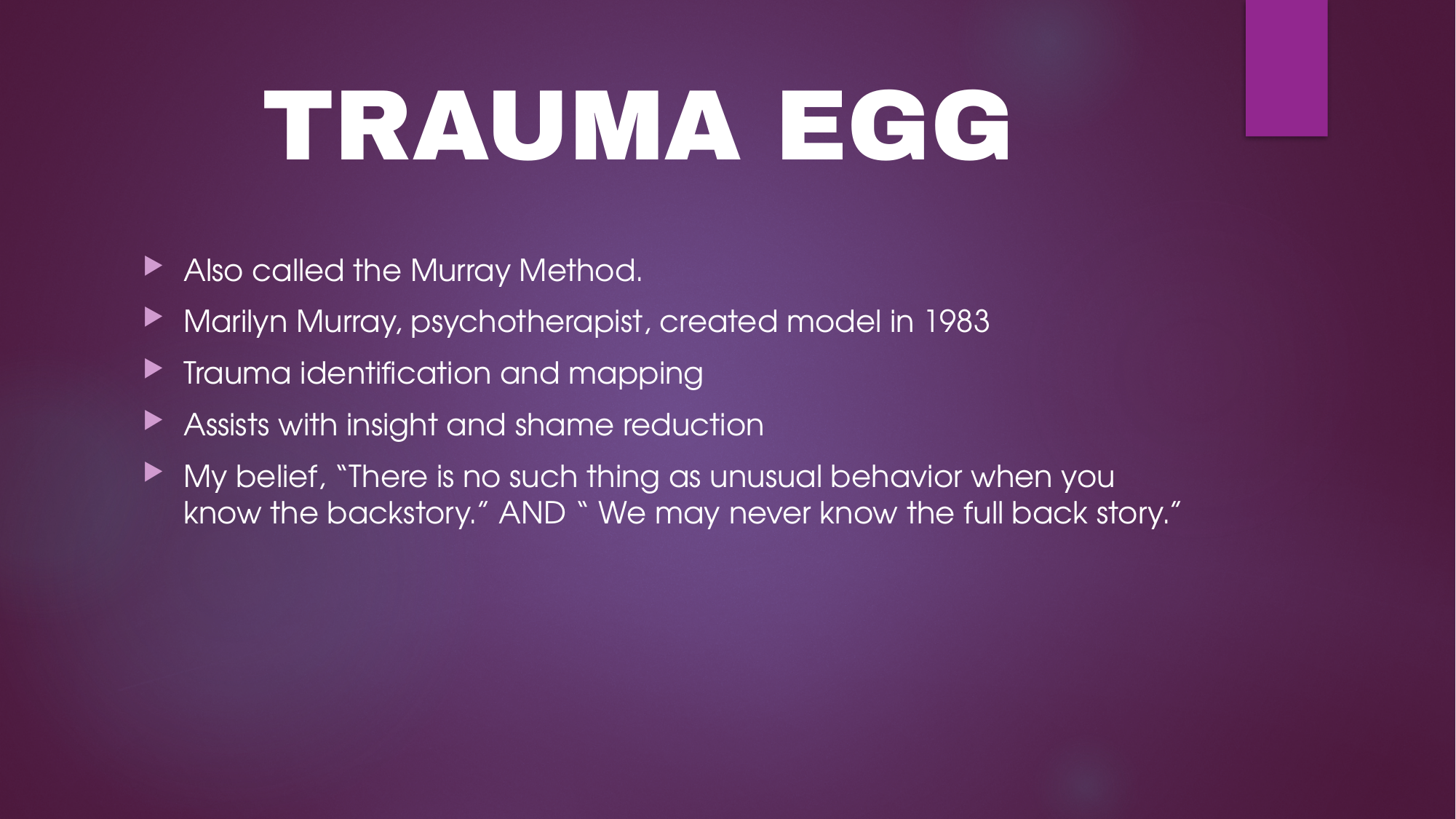

# TRAUMA EGG
Also called the Murray Method.
Marilyn Murray, psychotherapist, created model in 1983
Trauma identification and mapping
Assists with insight and shame reduction
My belief, “There is no such thing as unusual behavior when you know the backstory.” AND “ We may never know the full back story.”